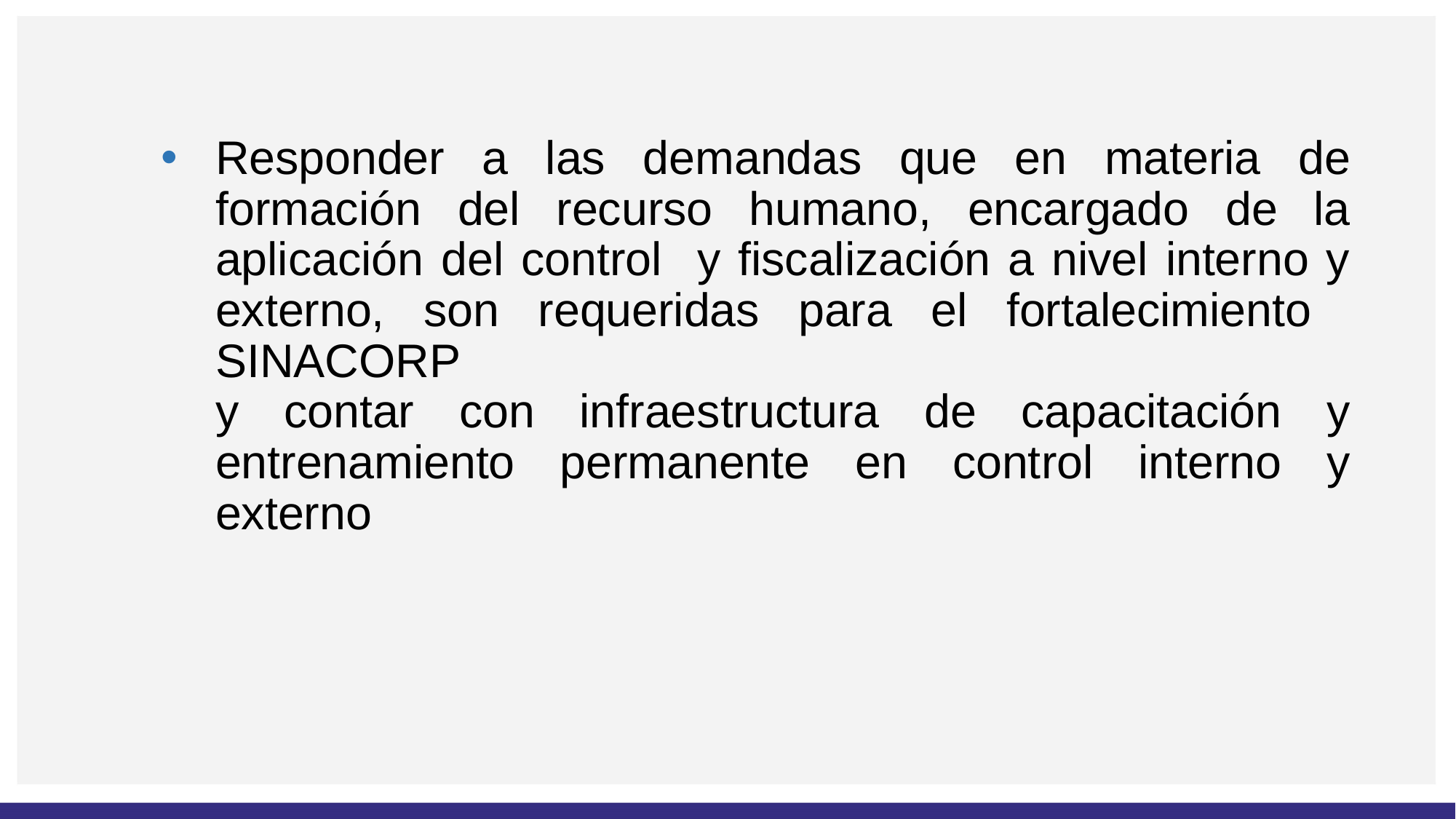

# Responder a las demandas que en materia de formación del recurso humano, encargado de la aplicación del control  y fiscalización a nivel interno y externo, son requeridas para el fortalecimiento  SINACORP y contar con infraestructura de capacitación y entrenamiento permanente en control interno y externo